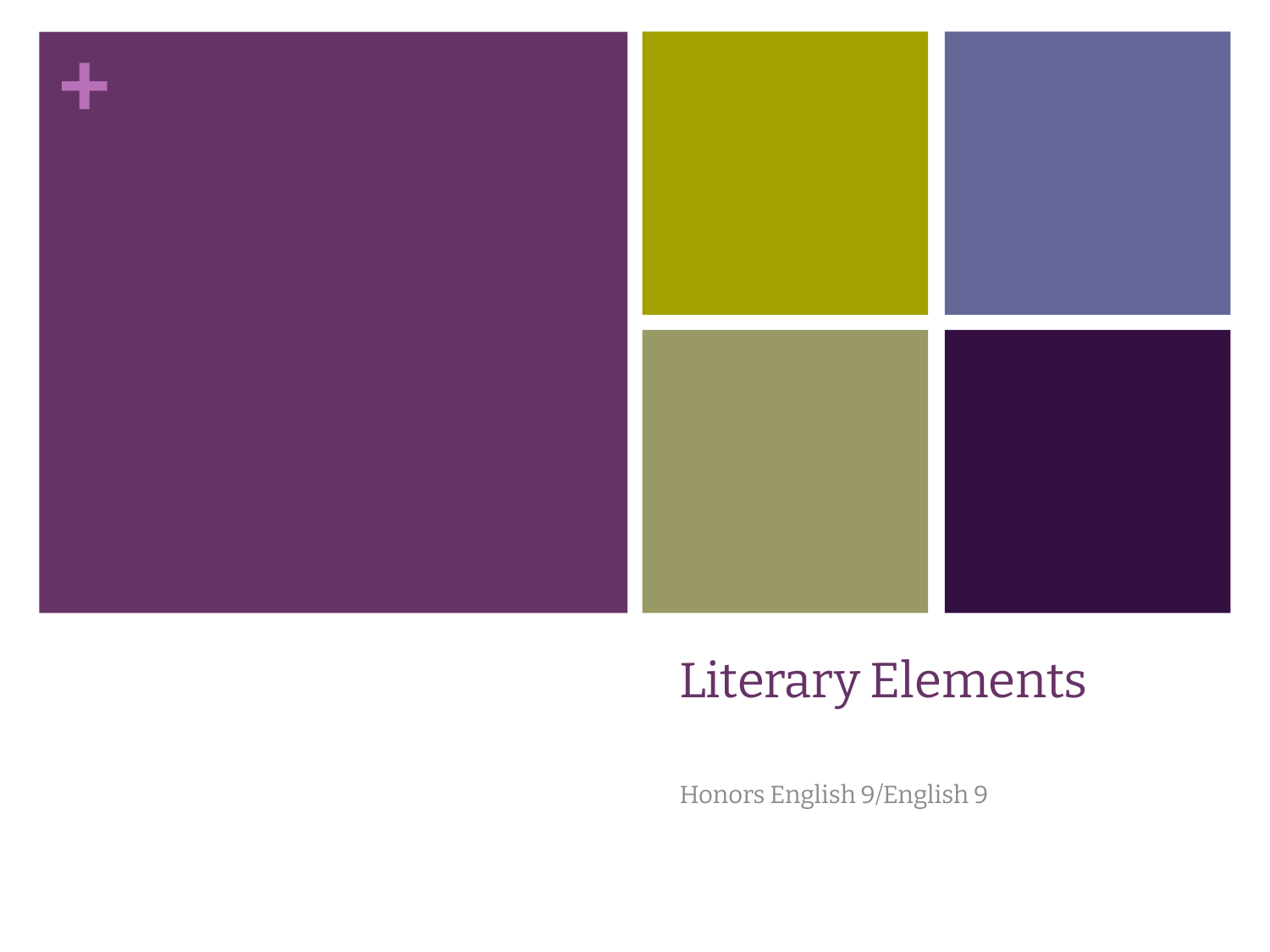

# Literary Elements
Honors English 9/English 9